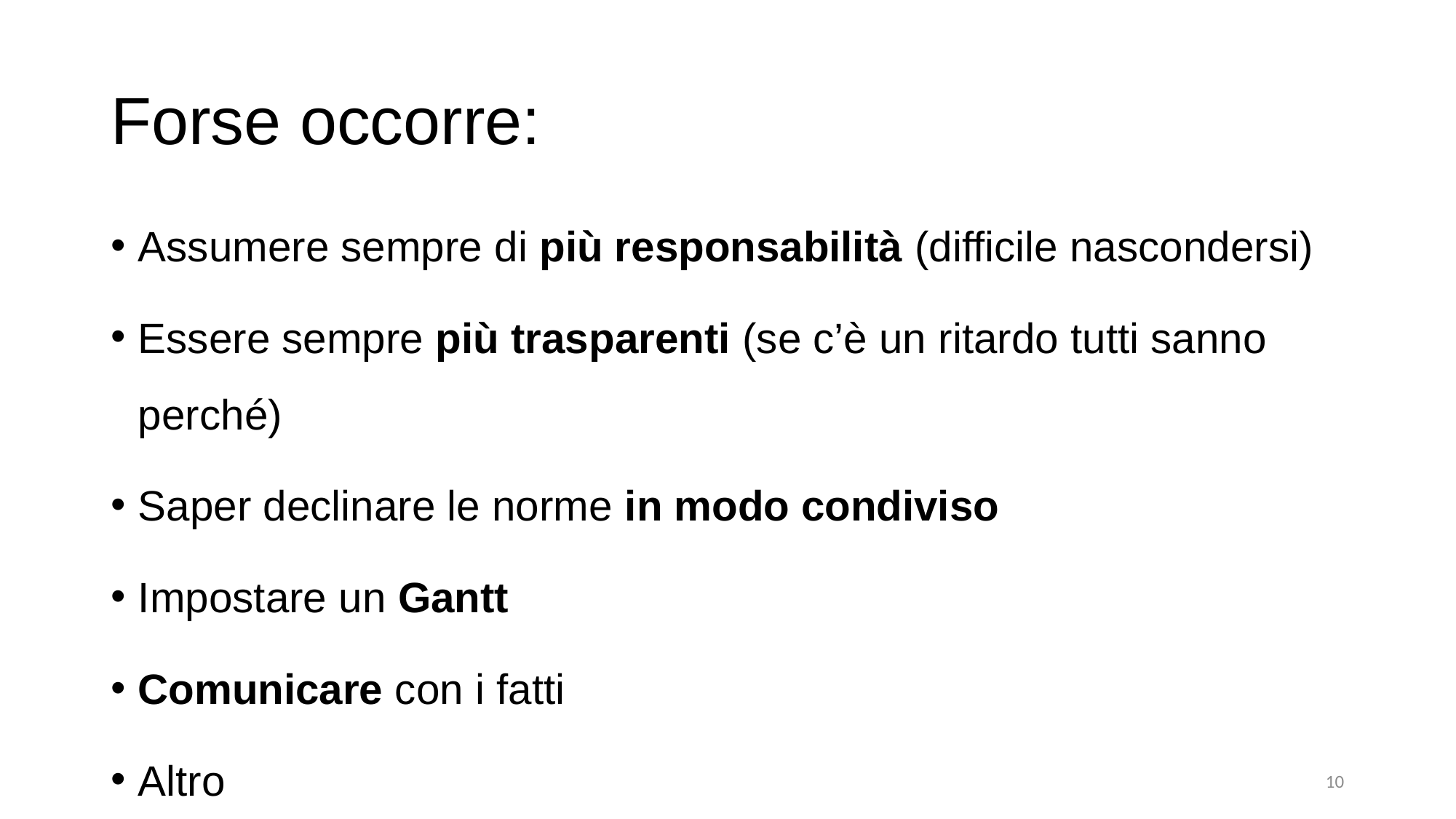

# Forse occorre:
Assumere sempre di più responsabilità (difficile nascondersi)
Essere sempre più trasparenti (se c’è un ritardo tutti sanno perché)
Saper declinare le norme in modo condiviso
Impostare un Gantt
Comunicare con i fatti
Altro

10